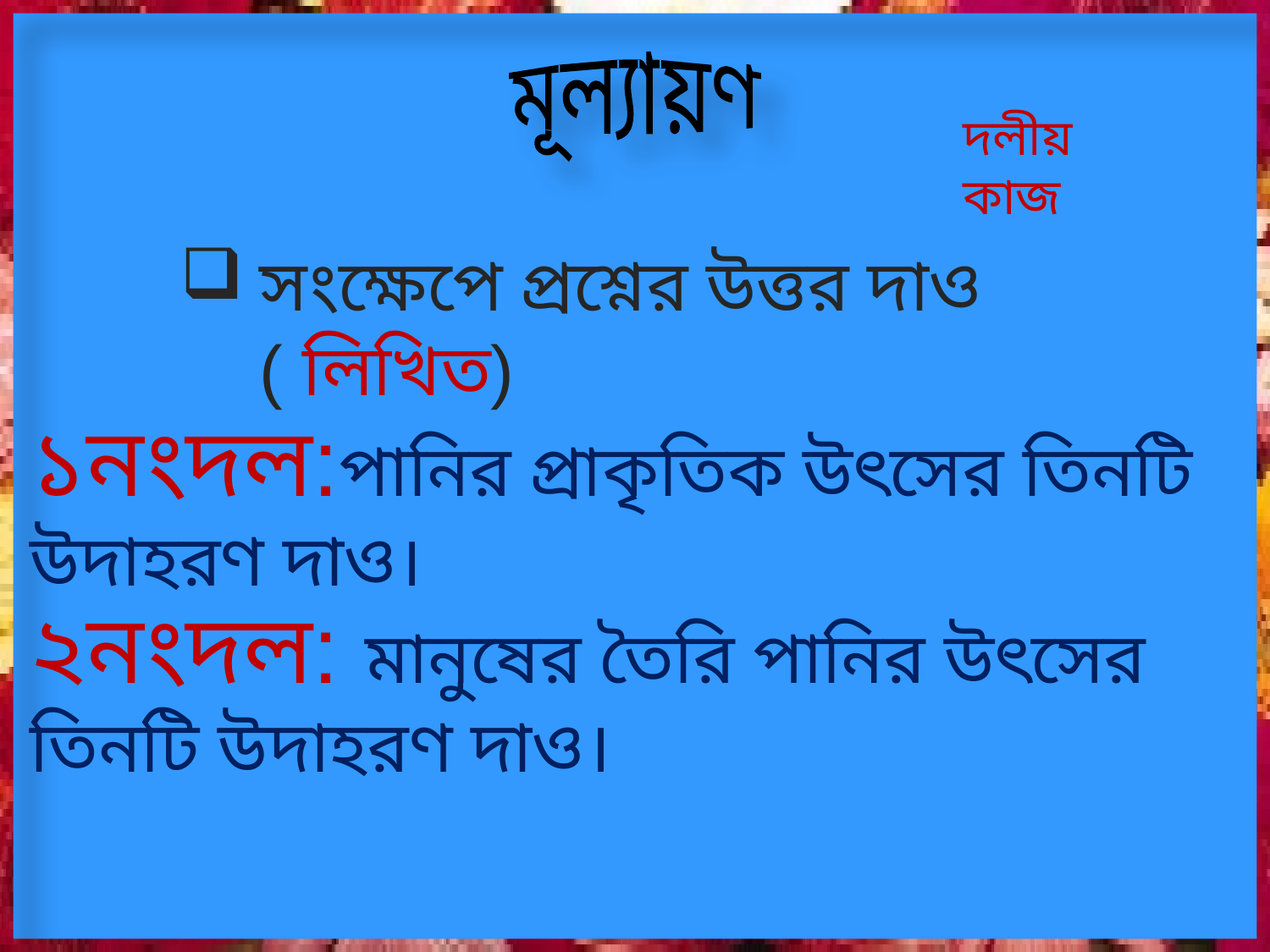

মূল্যায়ণ
দলীয় কাজ
সংক্ষেপে প্রশ্নের উত্তর দাও ( লিখিত)
১নংদল:পানির প্রাকৃতিক উৎসের তিনটি উদাহরণ দাও।
২নংদল: মানুষের তৈরি পানির উৎসের তিনটি উদাহরণ দাও।